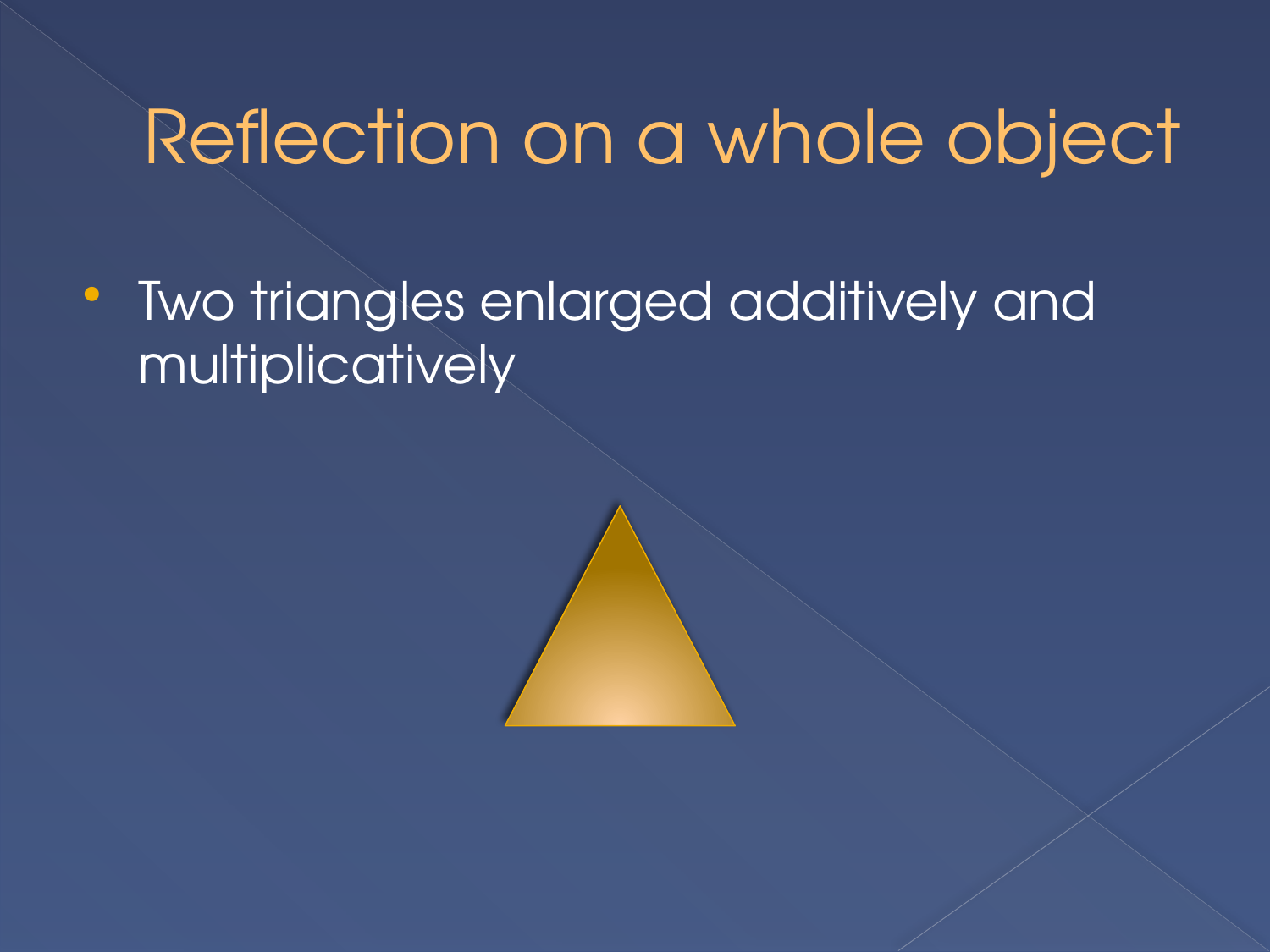

# Reflection on a whole object
Two triangles enlarged additively and multiplicatively